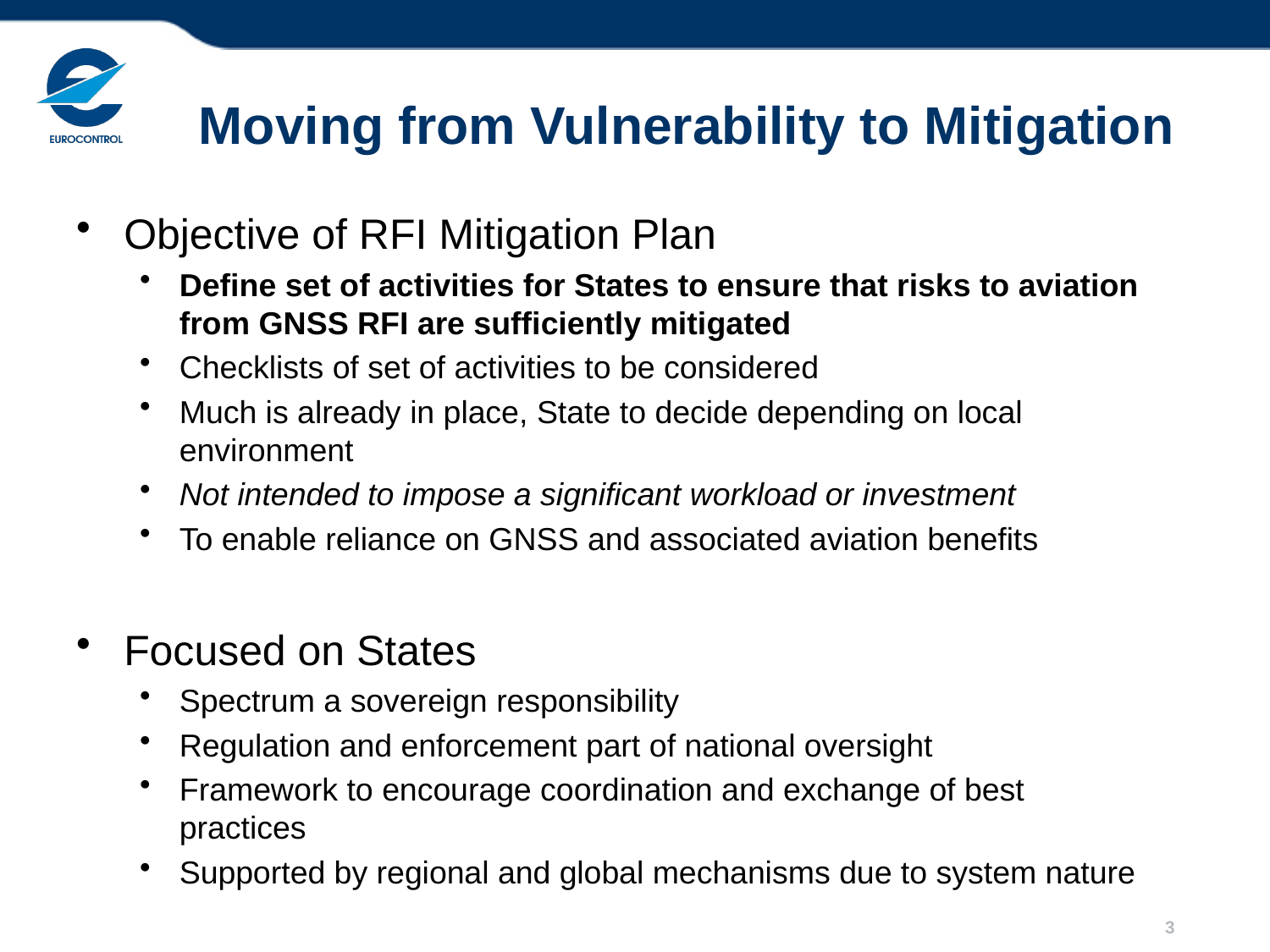

# Moving from Vulnerability to Mitigation
Objective of RFI Mitigation Plan
Define set of activities for States to ensure that risks to aviation from GNSS RFI are sufficiently mitigated
Checklists of set of activities to be considered
Much is already in place, State to decide depending on local environment
Not intended to impose a significant workload or investment
To enable reliance on GNSS and associated aviation benefits

Focused on States
Spectrum a sovereign responsibility
Regulation and enforcement part of national oversight
Framework to encourage coordination and exchange of best practices
Supported by regional and global mechanisms due to system nature
3